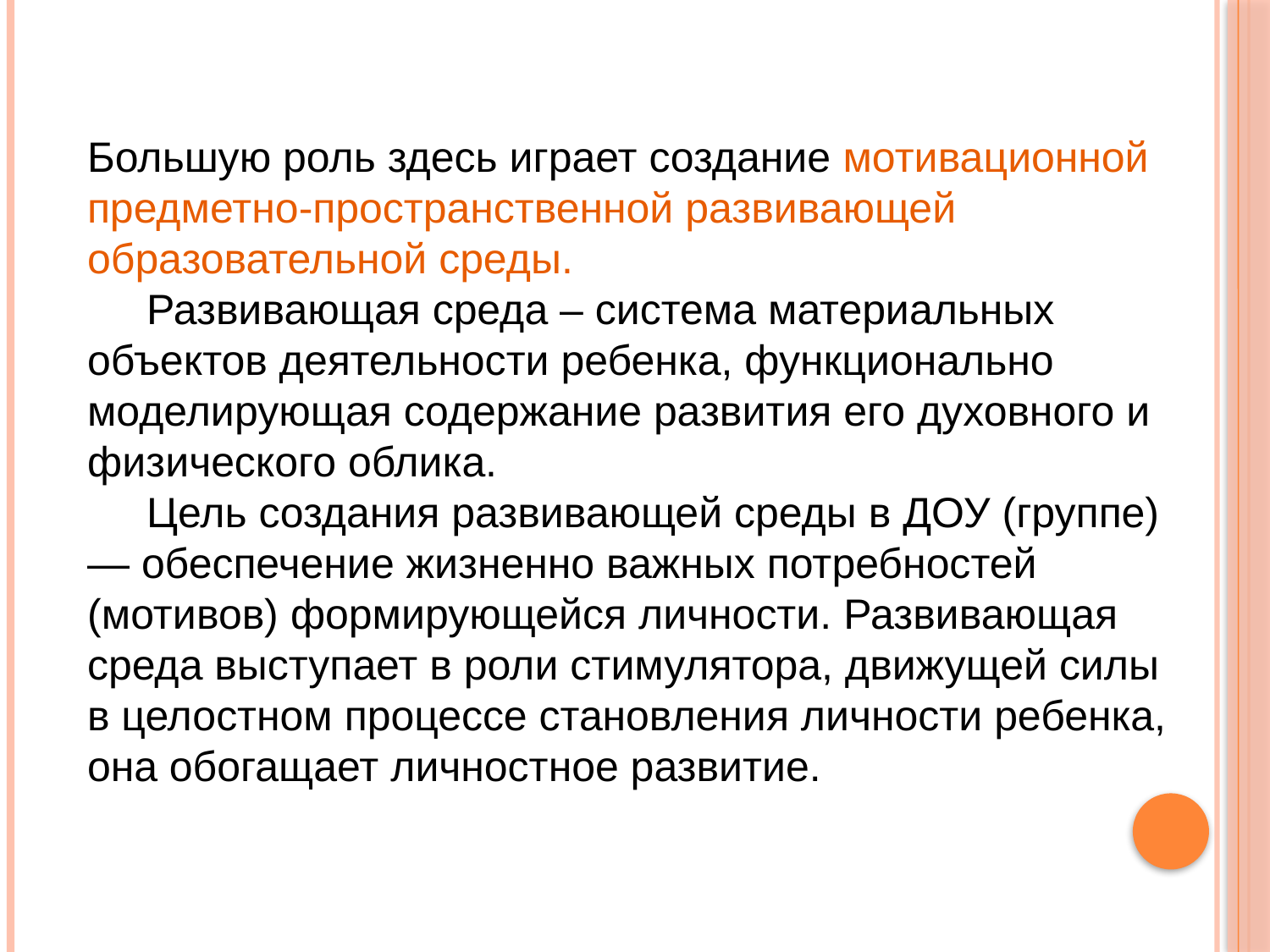

Большую роль здесь играет создание мотивационной предметно-пространственной развивающей образовательной среды.
     Развивающая среда – система материальных объектов деятельности ребенка, функционально моделирующая содержание развития его духовного и физического облика.
     Цель создания развивающей среды в ДОУ (группе) — обеспечение жизненно важных потребностей (мотивов) формирующейся личности. Развивающая среда выступает в роли стимулятора, движущей силы в целостном процессе становления личности ребенка, она обогащает личностное развитие.